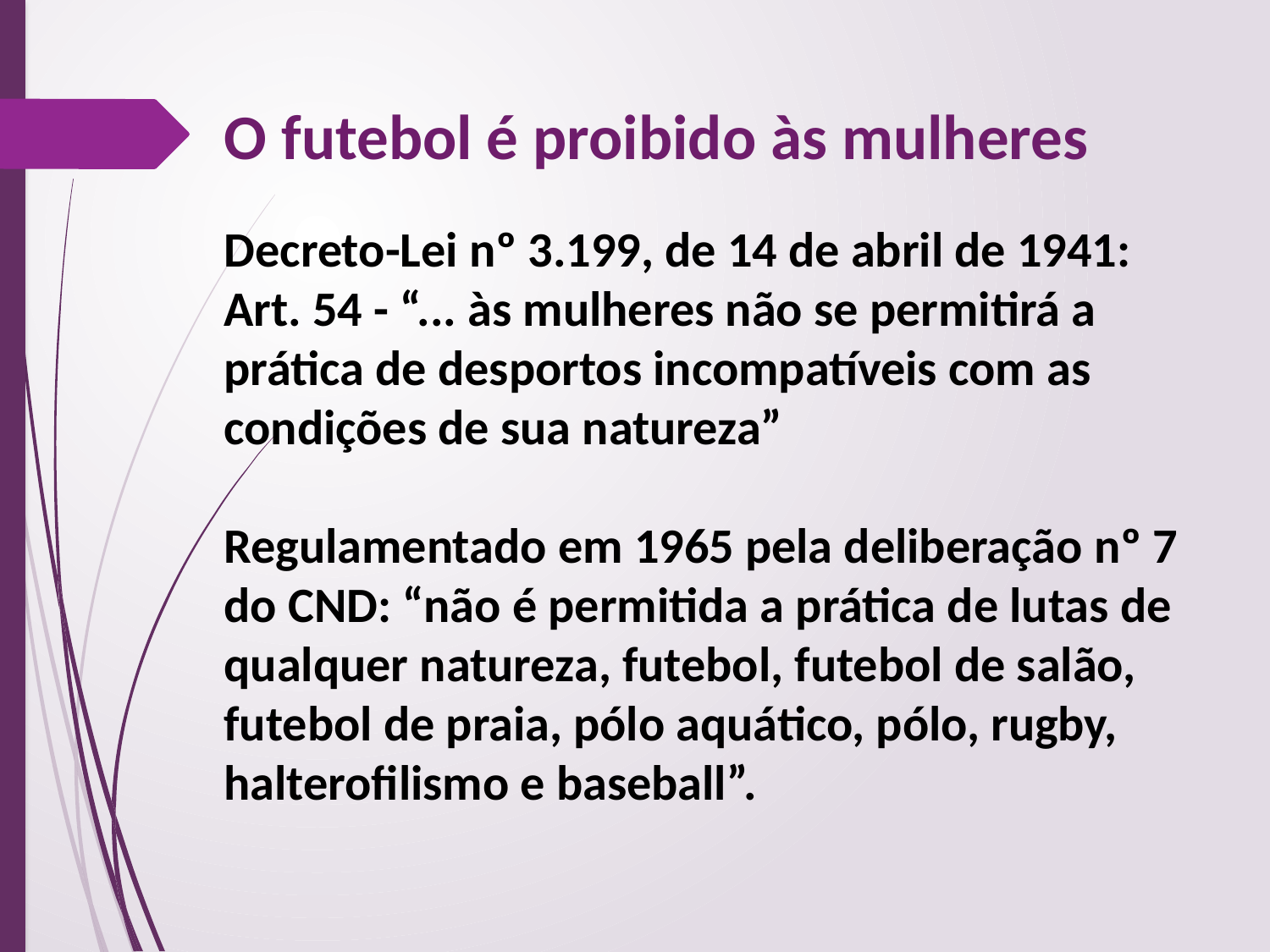

O futebol é proibido às mulheres
Decreto-Lei nº 3.199, de 14 de abril de 1941: Art. 54 - “... às mulheres não se permitirá a prática de desportos incompatíveis com as condições de sua natureza”

Regulamentado em 1965 pela deliberação nº 7 do CND: “não é permitida a prática de lutas de qualquer natureza, futebol, futebol de salão, futebol de praia, pólo aquático, pólo, rugby, halterofilismo e baseball”.